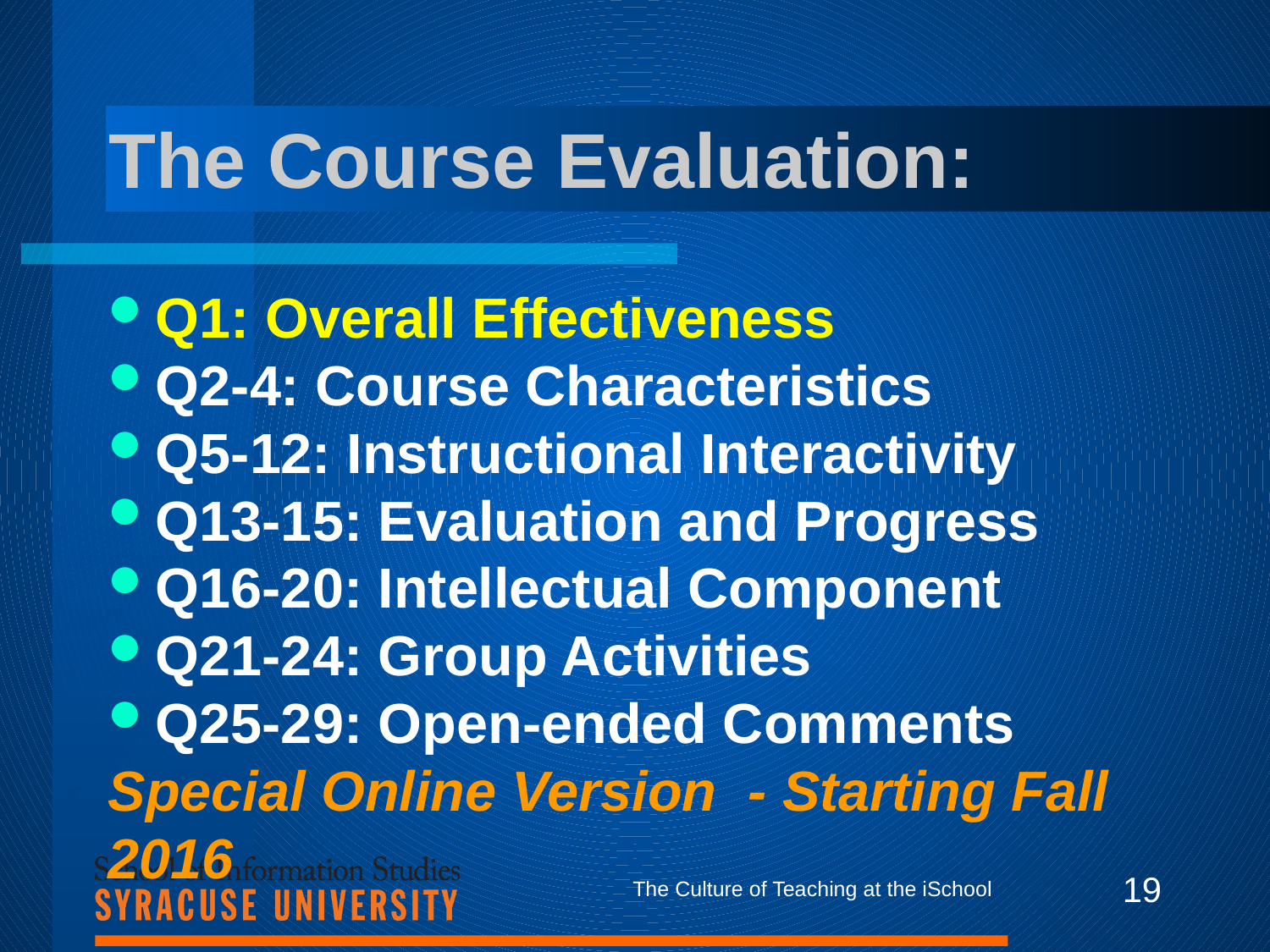

# The Course Evaluation:
Q1: Overall Effectiveness
Q2-4: Course Characteristics
Q5-12: Instructional Interactivity
Q13-15: Evaluation and Progress
Q16-20: Intellectual Component
Q21-24: Group Activities
Q25-29: Open-ended Comments
Special Online Version  - Starting Fall 2016
The Culture of Teaching at the iSchool
19